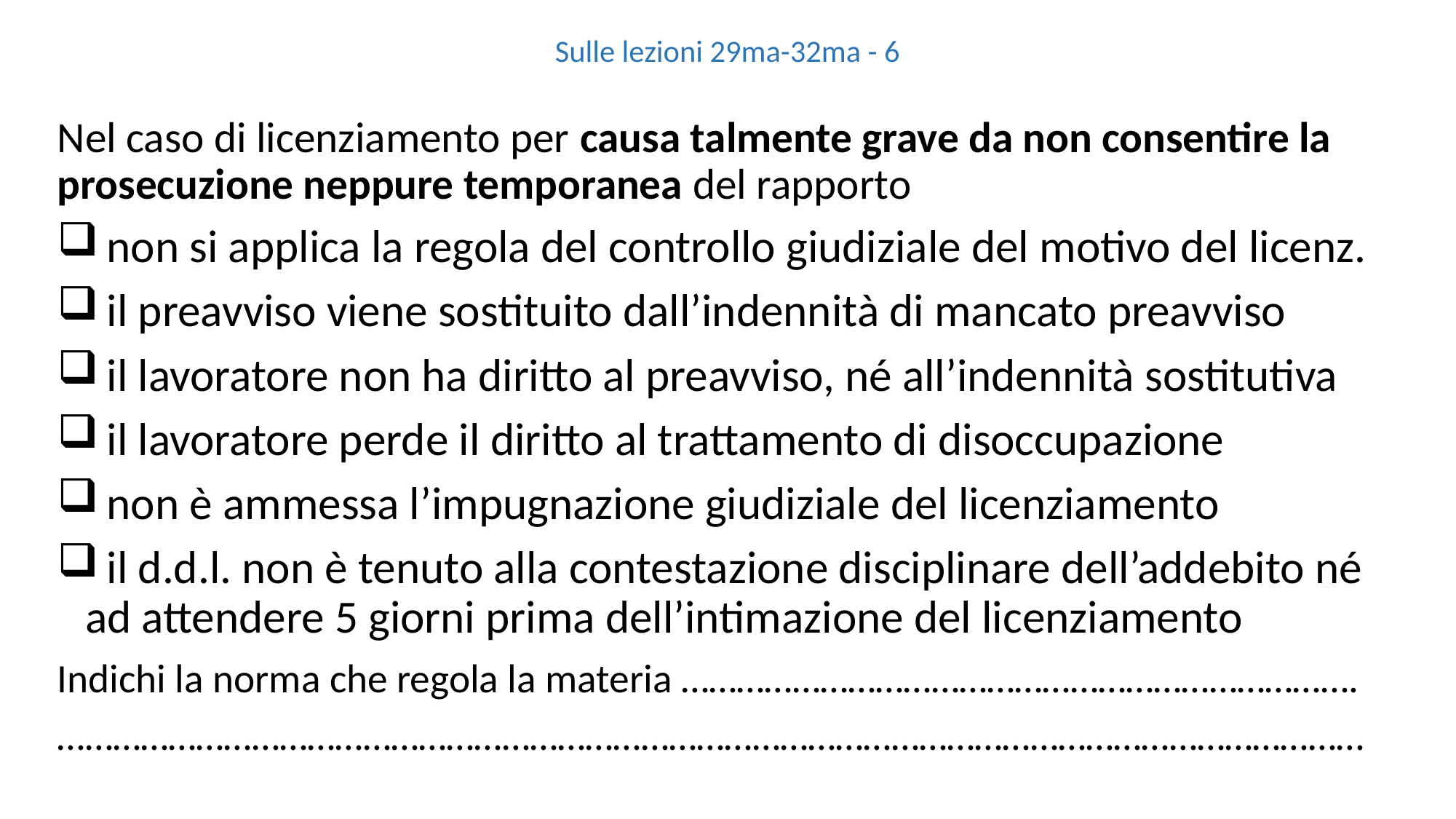

# Sulle lezioni 29ma-32ma - 6
Nel caso di licenziamento per causa talmente grave da non consentire la prosecuzione neppure temporanea del rapporto
 non si applica la regola del controllo giudiziale del motivo del licenz.
 il preavviso viene sostituito dall’indennità di mancato preavviso
 il lavoratore non ha diritto al preavviso, né all’indennità sostitutiva
 il lavoratore perde il diritto al trattamento di disoccupazione
 non è ammessa l’impugnazione giudiziale del licenziamento
 il d.d.l. non è tenuto alla contestazione disciplinare dell’addebito né ad attendere 5 giorni prima dell’intimazione del licenziamento
Indichi la norma che regola la materia ……………………………………………………………….
……………………………………………………………………………………………………………………………